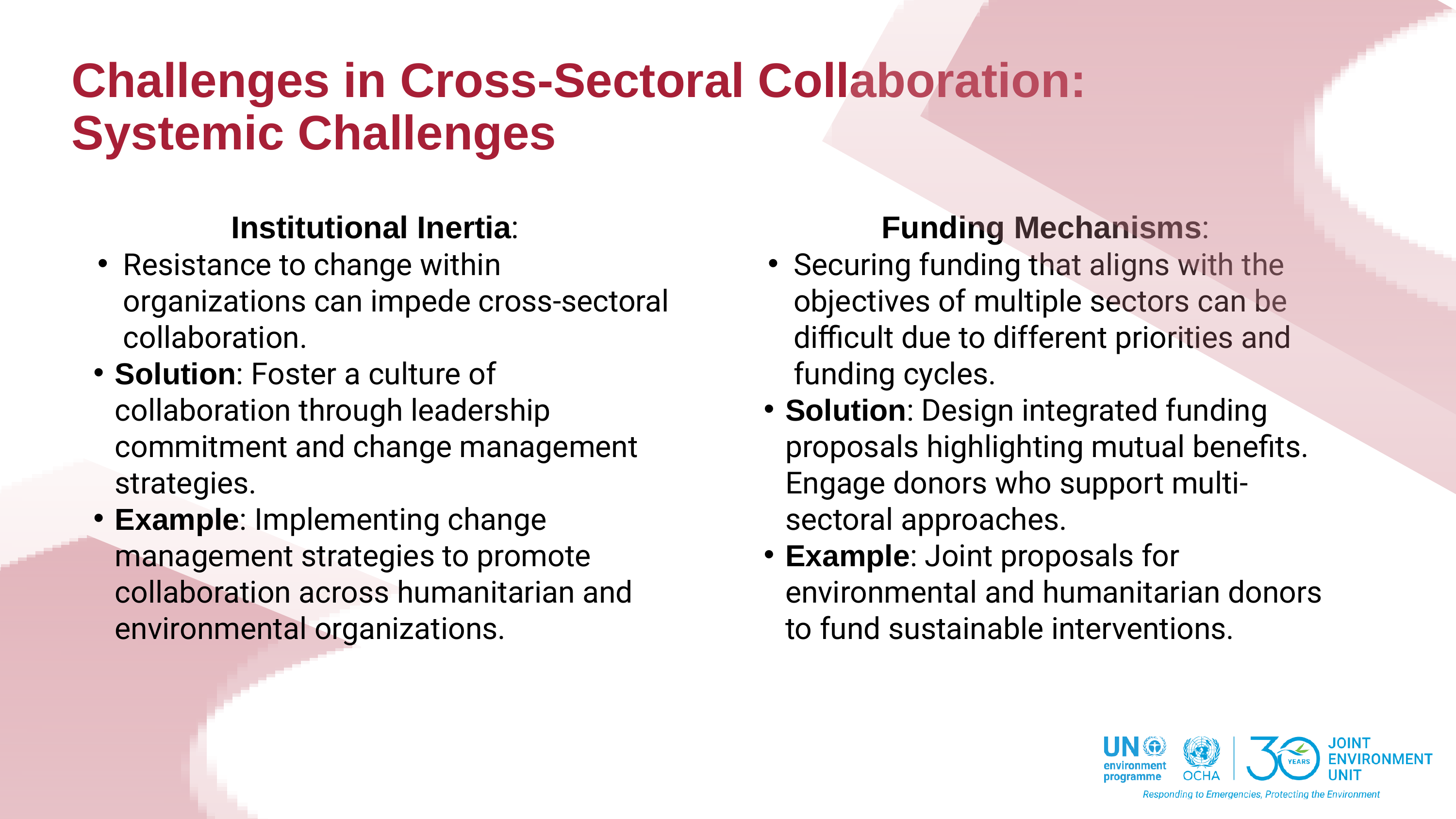

Challenges in Cross-Sectoral Collaboration:
Systemic Challenges
Institutional Inertia:
Resistance to change within organizations can impede cross-sectoral collaboration.
Solution: Foster a culture of collaboration through leadership commitment and change management strategies.
Example: Implementing change management strategies to promote collaboration across humanitarian and environmental organizations.
Funding Mechanisms:
Securing funding that aligns with the objectives of multiple sectors can be difficult due to different priorities and funding cycles.
Solution: Design integrated funding proposals highlighting mutual benefits. Engage donors who support multi-sectoral approaches.
Example: Joint proposals for environmental and humanitarian donors to fund sustainable interventions.